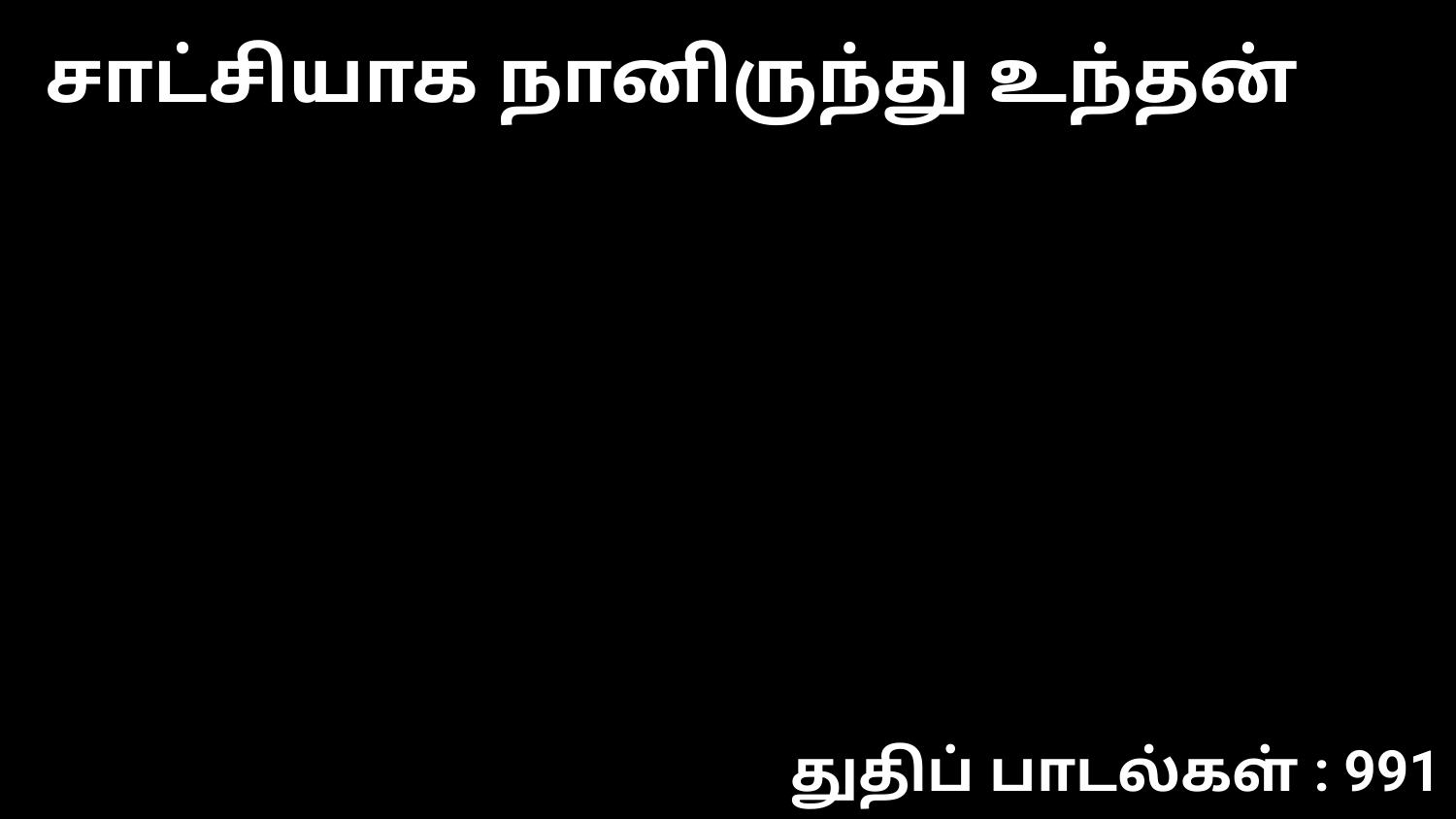

சாட்சியாக நானிருந்து உந்தன்
துதிப் பாடல்கள் : 991